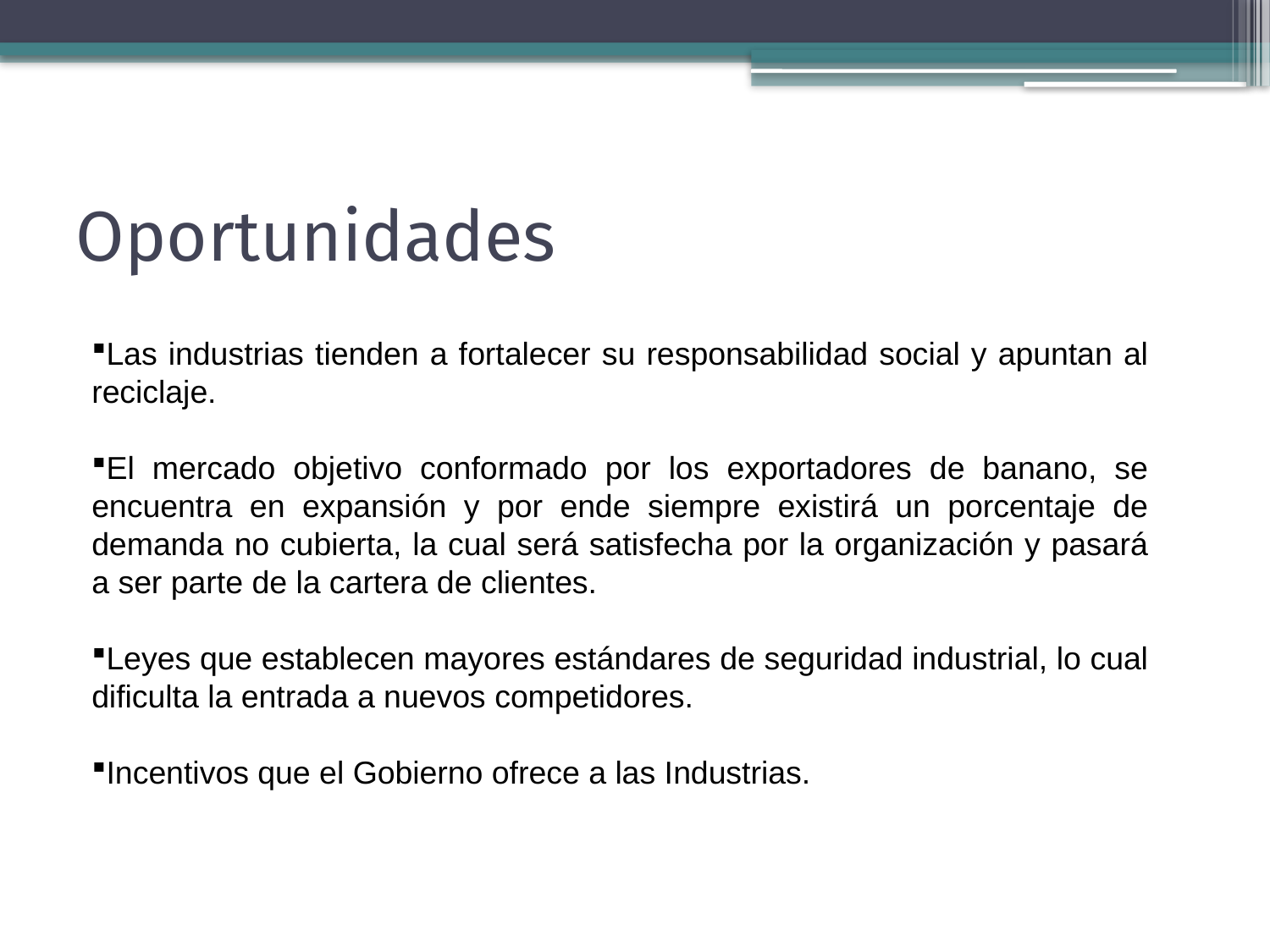

# Oportunidades
Las industrias tienden a fortalecer su responsabilidad social y apuntan al reciclaje.

El mercado objetivo conformado por los exportadores de banano, se encuentra en expansión y por ende siempre existirá un porcentaje de demanda no cubierta, la cual será satisfecha por la organización y pasará a ser parte de la cartera de clientes.

Leyes que establecen mayores estándares de seguridad industrial, lo cual dificulta la entrada a nuevos competidores.

Incentivos que el Gobierno ofrece a las Industrias.